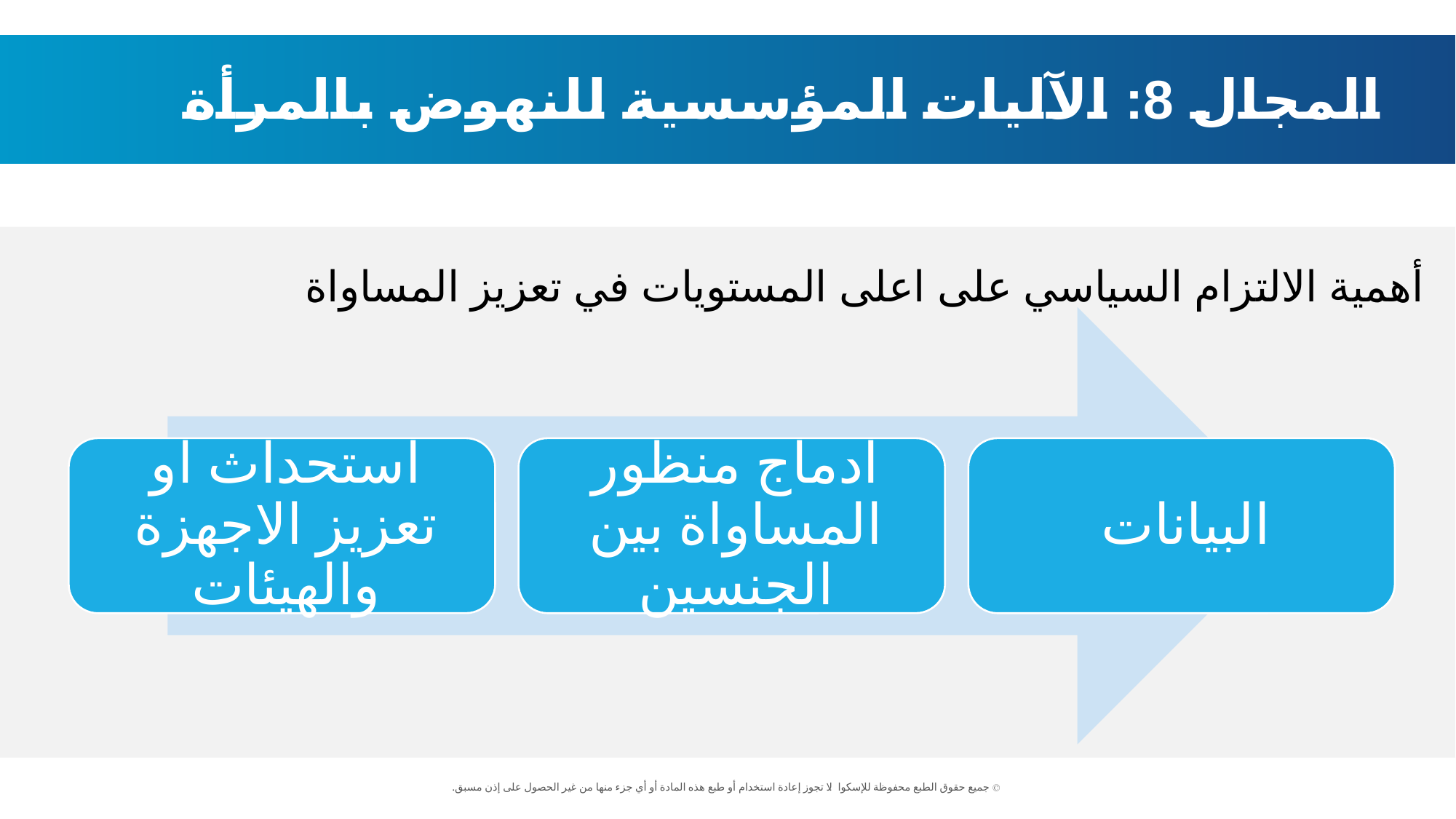

المجال 8: الآليات المؤسسية للنهوض بالمرأة
أهمية الالتزام السياسي على اعلى المستويات في تعزيز المساواة

استحداث او تعزيز الاجهزة والهيئات
ادماج منظور المساواة بين الجنسين
البيانات